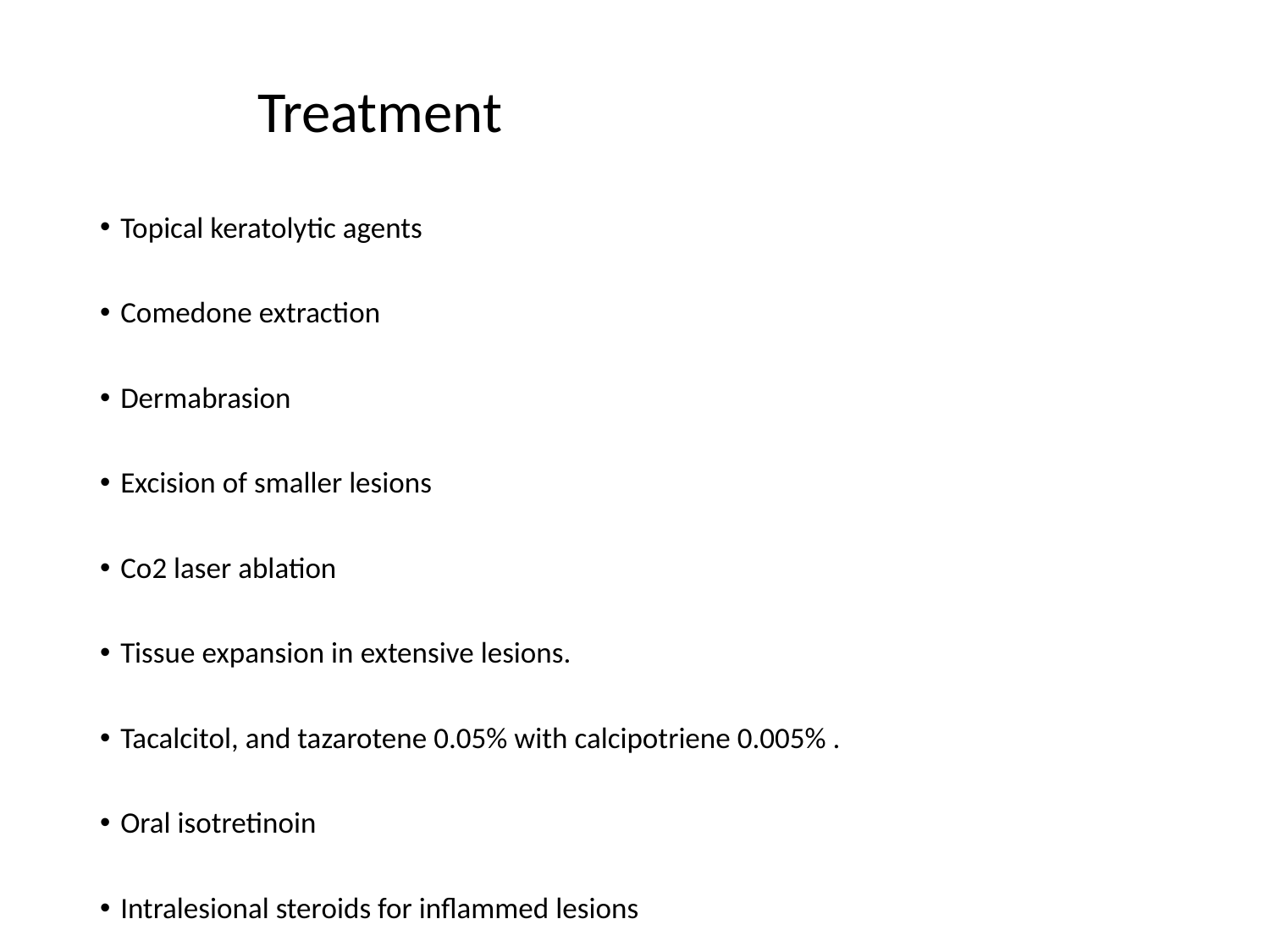

# Treatment
Topical keratolytic agents

Comedone extraction

Dermabrasion

Excision of smaller lesions

Co2 laser ablation

Tissue expansion in extensive lesions.

Tacalcitol, and tazarotene 0.05% with calcipotriene 0.005% .

Oral isotretinoin

Intralesional steroids for inflammed lesions